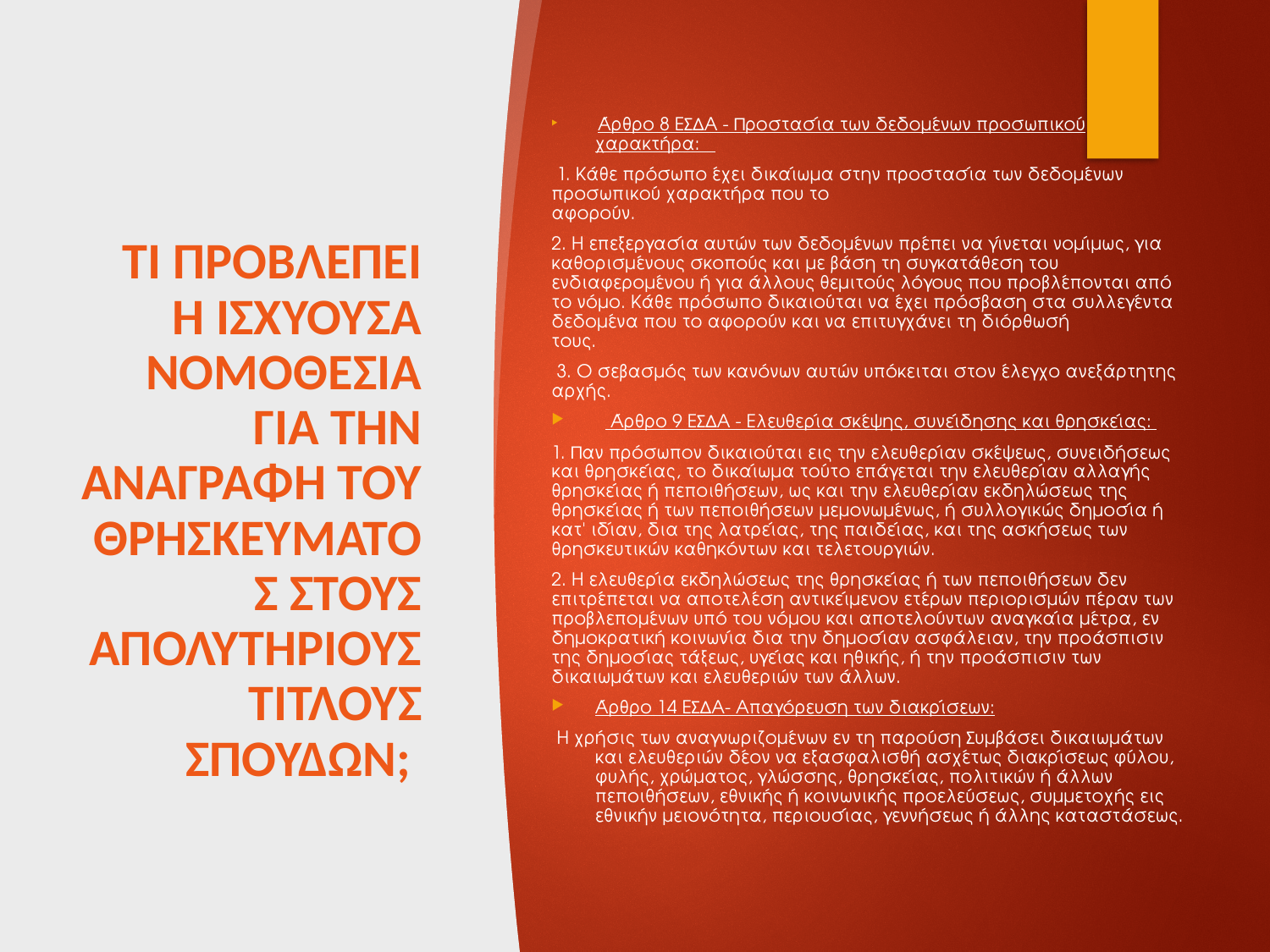

Άρθρο 8 ΕΣΔΑ - Προστασία των δεδομένων προσωπικού χαρακτήρα:
 1. Κάθε πρόσωπο έχει δικαίωμα στην προστασία των δεδομένων προσωπικού χαρακτήρα που το αφορούν.
2. Η επεξεργασία αυτών των δεδομένων πρέπει να γίνεται νομίμως, για καθορισμένους σκοπούς και με βάση τη συγκατάθεση του ενδιαφερομένου ή για άλλους θεμιτούς λόγους που προβλέπονται από το νόμο. Κάθε πρόσωπο δικαιούται να έχει πρόσβαση στα συλλεγέντα δεδομένα που το αφορούν και να επιτυγχάνει τη διόρθωσή τους.
 3. Ο σεβασμός των κανόνων αυτών υπόκειται στον έλεγχο ανεξάρτητης αρχής.
   Άρθρο 9 ΕΣΔΑ - Ελευθερία σκέψης, συνείδησης και θρησκείας:
1. Παν πρόσωπον δικαιούται εις την ελευθερίαν σκέψεως, συνειδήσεως και θρησκείας, το δικαίωμα τούτο επάγεται την ελευθερίαν αλλαγής θρησκείας ή πεποιθήσεων, ως και την ελευθερίαν εκδηλώσεως της θρησκείας ή των πεποιθήσεων μεμονωμένως, ή συλλογικώς δημοσία ή κατ' ιδίαν, δια της λατρείας, της παιδείας, και της ασκήσεως των θρησκευτικών καθηκόντων και τελετουργιών.
2. Η ελευθερία εκδηλώσεως της θρησκείας ή των πεποιθήσεων δεν επιτρέπεται να αποτελέση αντικείμενον ετέρων περιορισμών πέραν των προβλεπομένων υπό του νόμου και αποτελούντων αναγκαία μέτρα, εν δημοκρατική κοινωνία δια την δημοσίαν ασφάλειαν, την προάσπισιν της δημοσίας τάξεως, υγείας και ηθικής, ή την προάσπισιν των δικαιωμάτων και ελευθεριών των άλλων.
Άρθρο 14 ΕΣΔΑ- Απαγόρευση των διακρίσεων:
 Η χρήσις των αναγνωριζομένων εν τη παρούση Συμβάσει δικαιωμάτων και ελευθεριών δέον να εξασφαλισθή ασχέτως διακρίσεως φύλου, φυλής, χρώματος, γλώσσης, θρησκείας, πολιτικών ή άλλων πεποιθήσεων, εθνικής ή κοινωνικής προελεύσεως, συμμετοχής εις εθνικήν μειονότητα, περιουσίας, γεννήσεως ή άλλης καταστάσεως.

# ΤΙ ΠΡΟΒΛΕΠΕΙ Η ΙΣΧΥΟΥΣΑ ΝΟΜΟΘΕΣΙΑ ΓΙΑ ΤΗΝ ΑΝΑΓΡΑΦΗ ΤΟΥ ΘΡΗΣΚΕΥΜΑΤΟΣ ΣΤΟΥΣ ΑΠΟΛΥΤΗΡΙΟΥΣ ΤΙΤΛΟΥΣ ΣΠΟΥΔΩΝ;